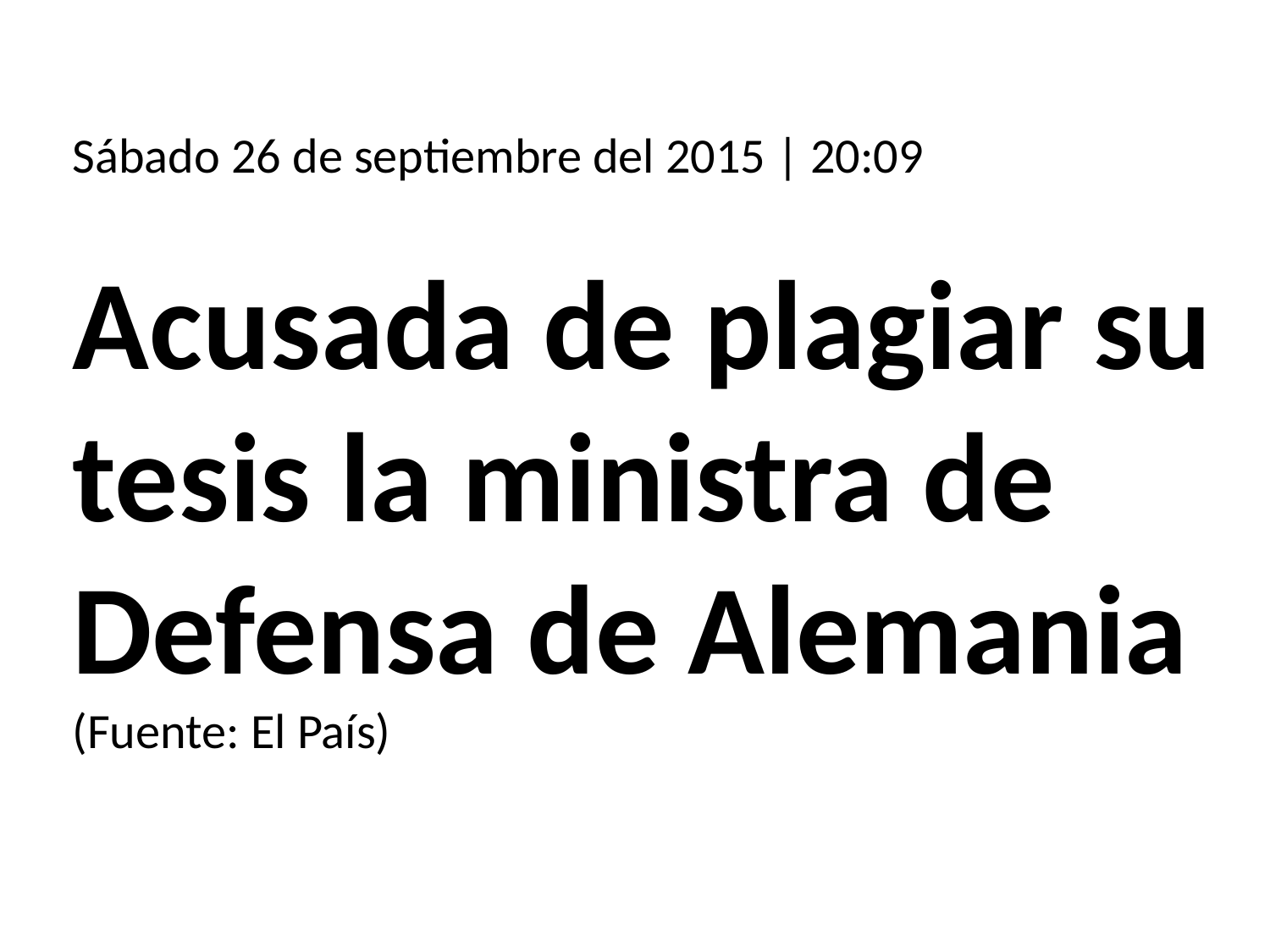

Sábado 26 de septiembre del 2015 | 20:09

Acusada de plagiar su tesis la ministra de Defensa de Alemania
(Fuente: El País)